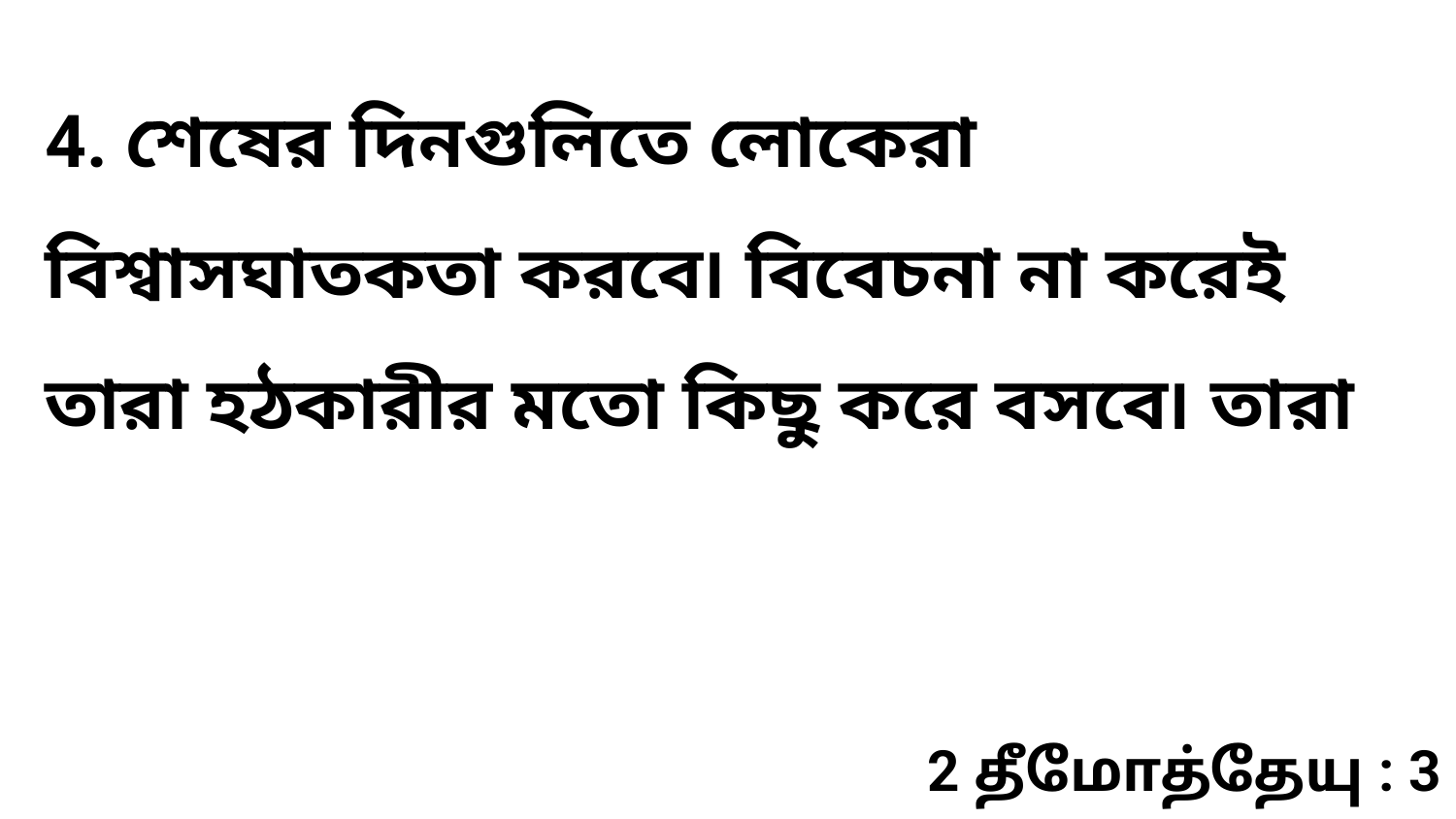

4. শেষের দিনগুলিতে লোকেরা বিশ্বাসঘাতকতা করবে৷ বিবেচনা না করেই তারা হঠকারীর মতো কিছু করে বসবে৷ তারা
2 தீமோத்தேயு : 3